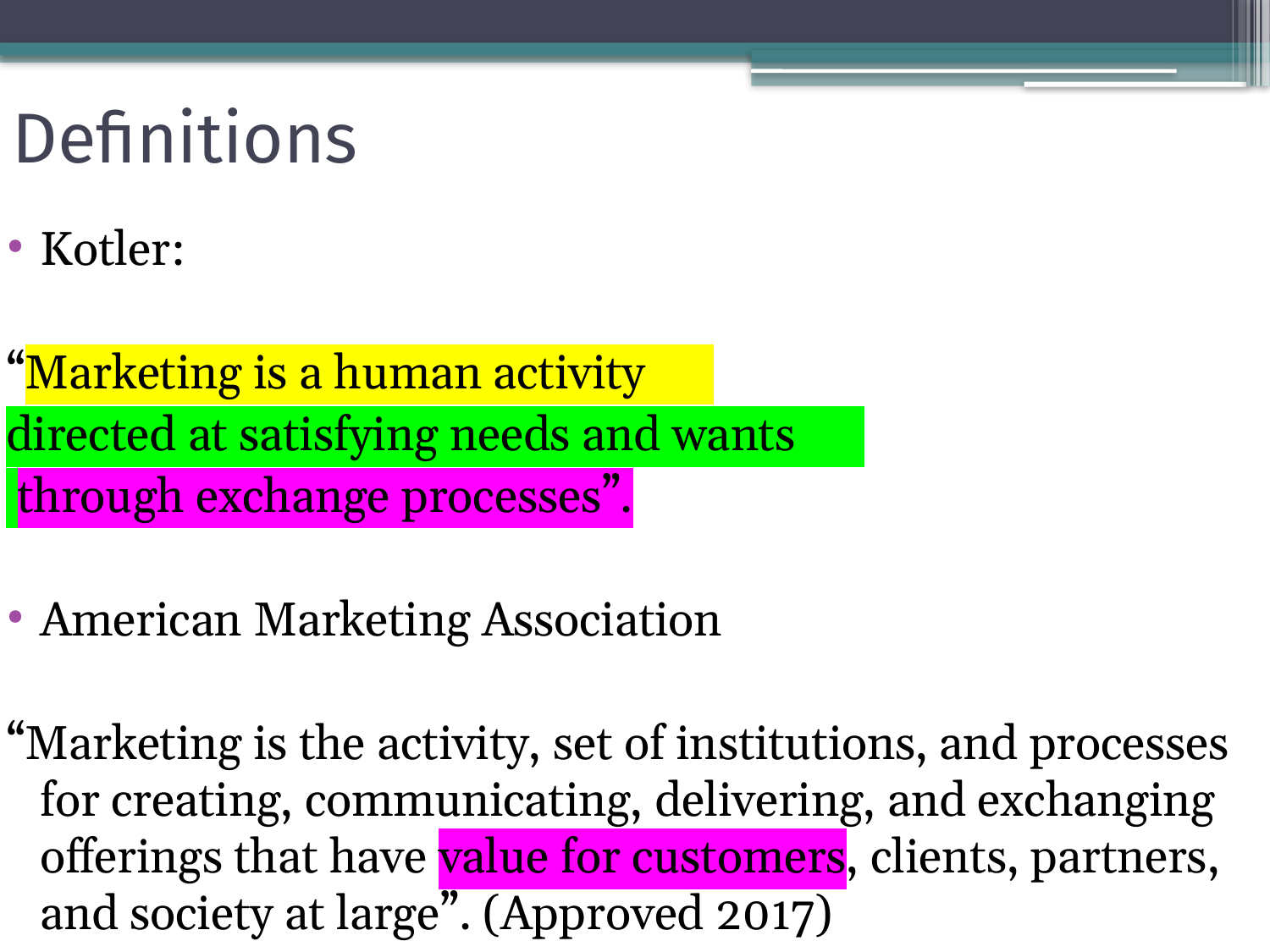

# Definitions
Kotler:

“Marketing is a human activity
directed at satisfying needs and wants
 through exchange processes”.

American Marketing Association

“Marketing is the activity, set of institutions, and processes for creating, communicating, delivering, and exchanging offerings that have value for customers, clients, partners, and society at large”. (Approved 2017)